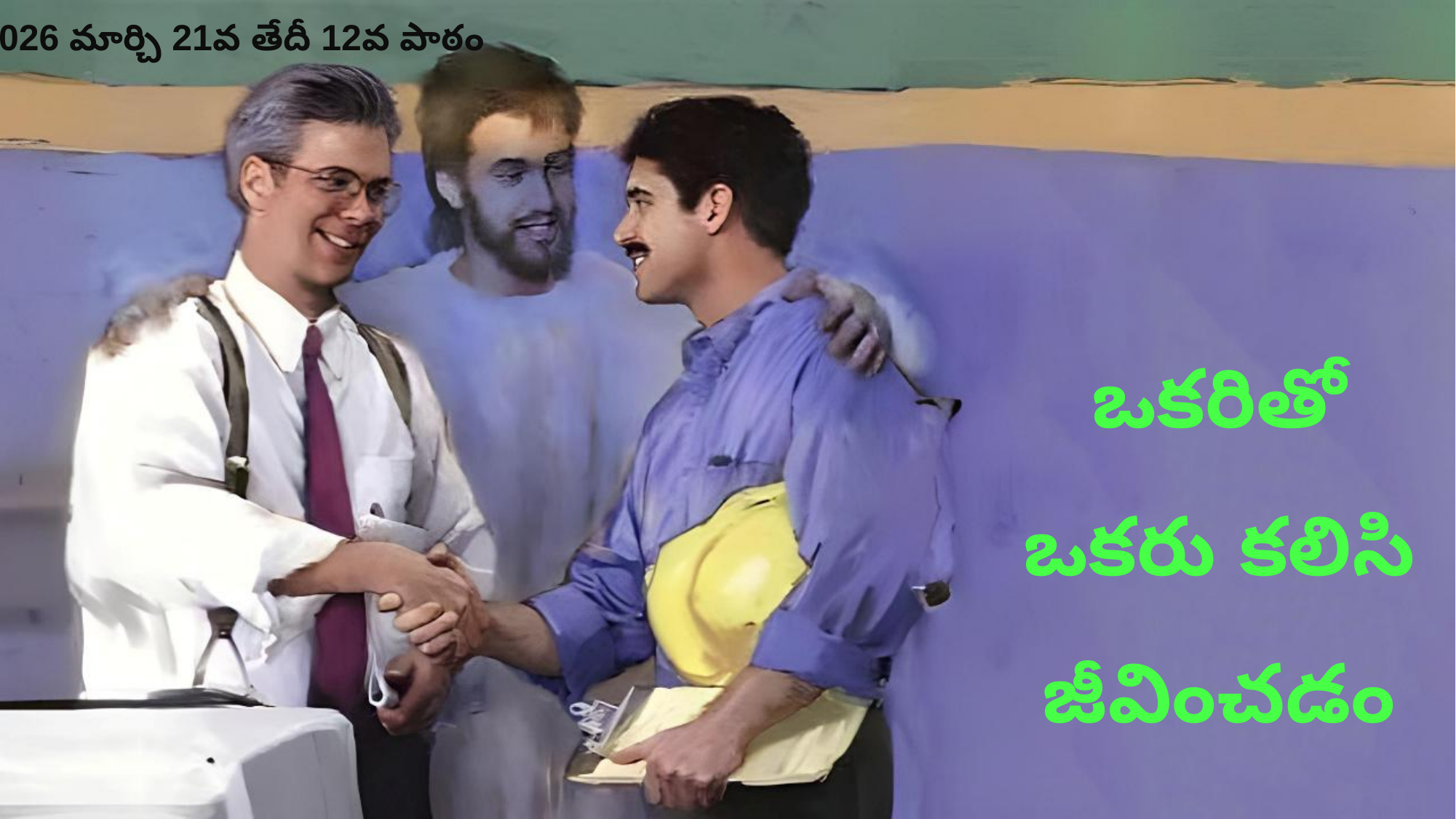

2026 మార్చి 21వ తేదీ 12వ పాఠం
ఒకరితో ఒకరు కలిసి జీవించడం